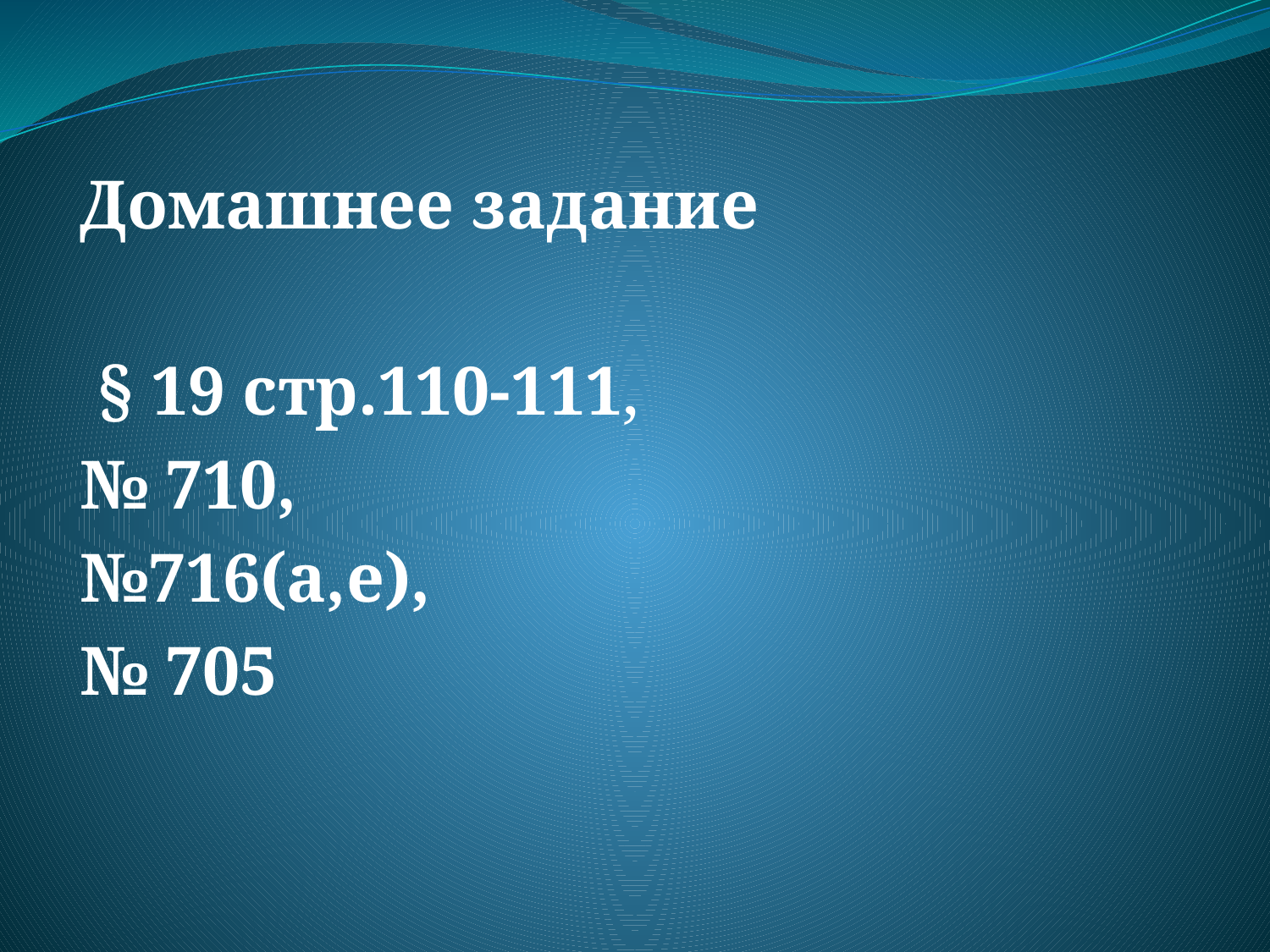

Домашнее задание

 § 19 стр.110-111,
№ 710,
№716(а,е),
№ 705